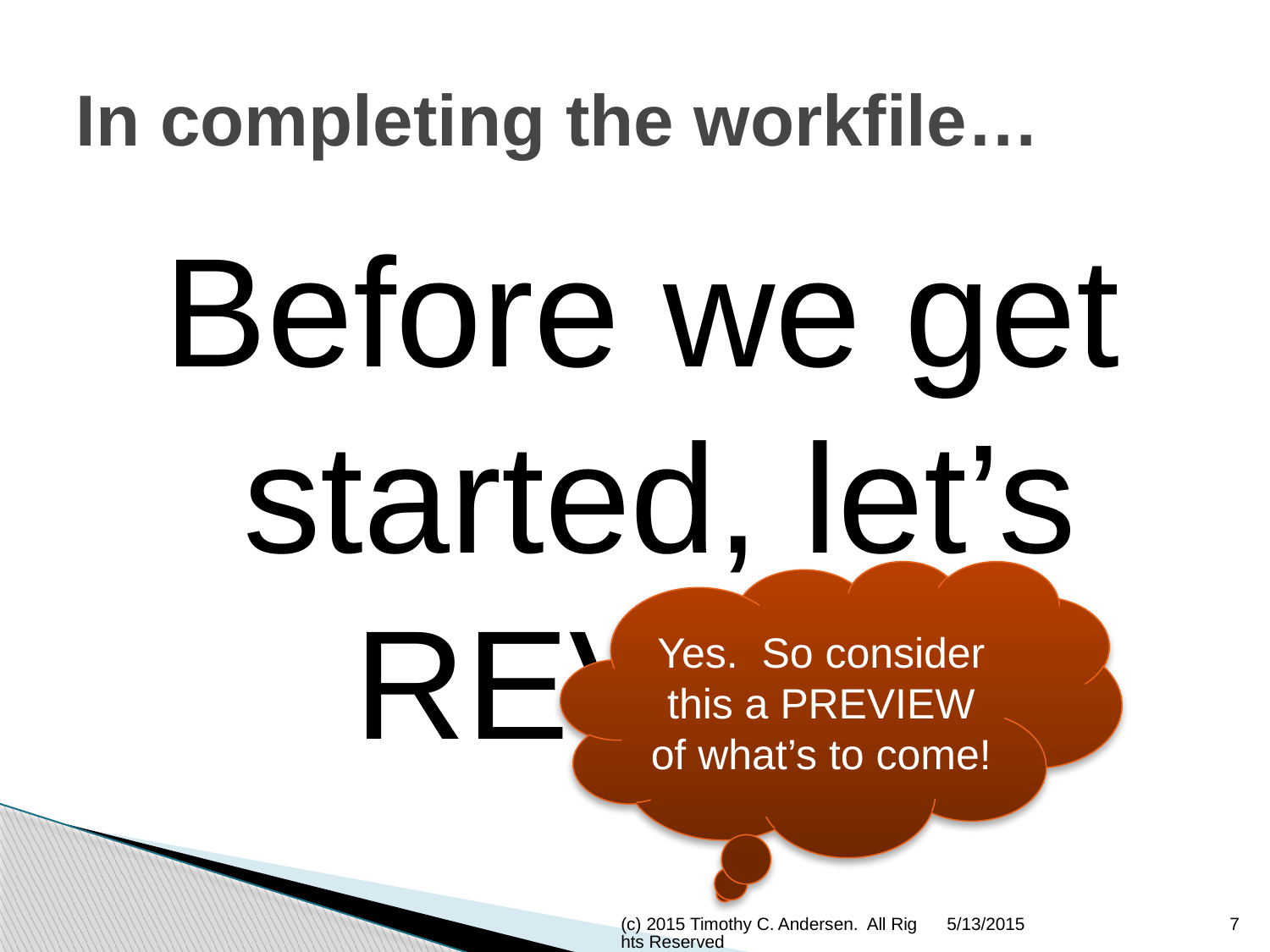

# In completing the workfile…
Before we get started, let’s REVIEW
Yes.  So consider this a PREVIEW of what’s to come!
(c) 2015 Timothy C. Andersen.  All Rights Reserved
5/13/2015
7